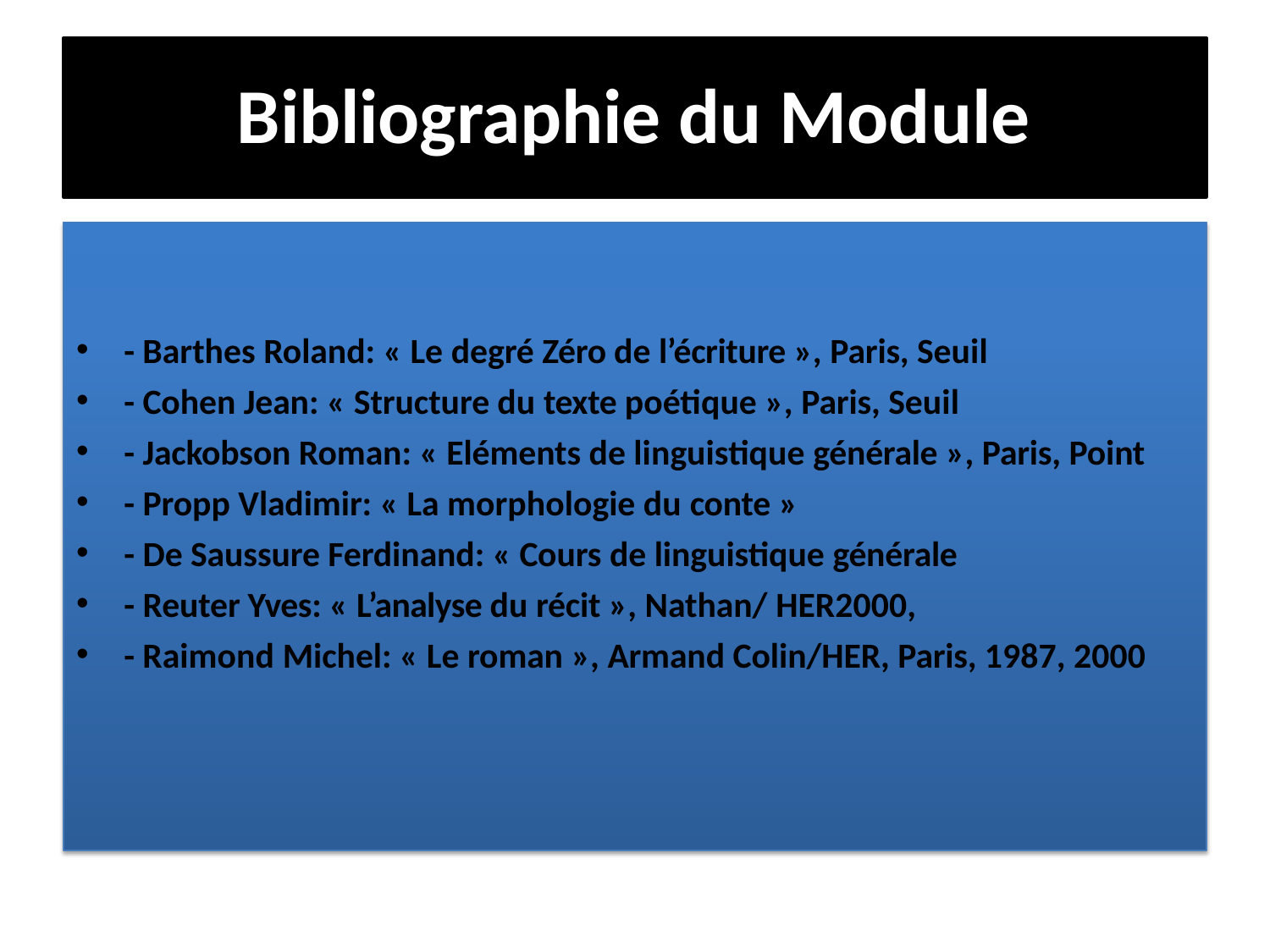

# Bibliographie du Module

- Barthes Roland: « Le degré Zéro de l’écriture », Paris, Seuil
- Cohen Jean: « Structure du texte poétique », Paris, Seuil
- Jackobson Roman: « Eléments de linguistique générale », Paris, Point
- Propp Vladimir: « La morphologie du conte »
- De Saussure Ferdinand: « Cours de linguistique générale
- Reuter Yves: « L’analyse du récit », Nathan/ HER2000,
- Raimond Michel: « Le roman », Armand Colin/HER, Paris, 1987, 2000